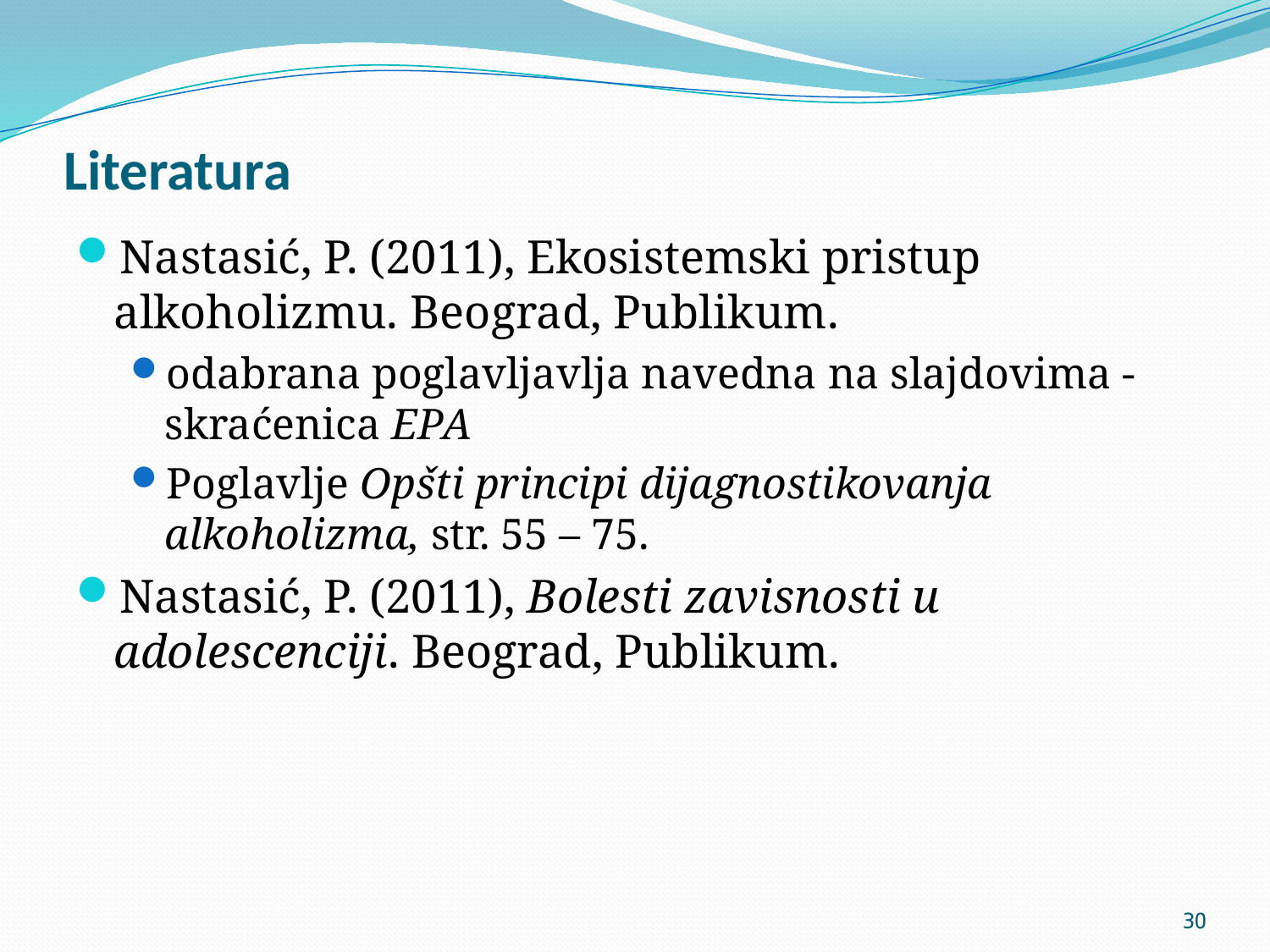

# Literatura
Nastasić, P. (2011), Ekosistemski pristup alkoholizmu. Beograd, Publikum.
odabrana poglavljavlja navedna na slajdovima - skraćenica EPA
Poglavlje Opšti principi dijagnostikovanja alkoholizma, str. 55 – 75.
Nastasić, P. (2011), Bolesti zavisnosti u adolescenciji. Beograd, Publikum.
30